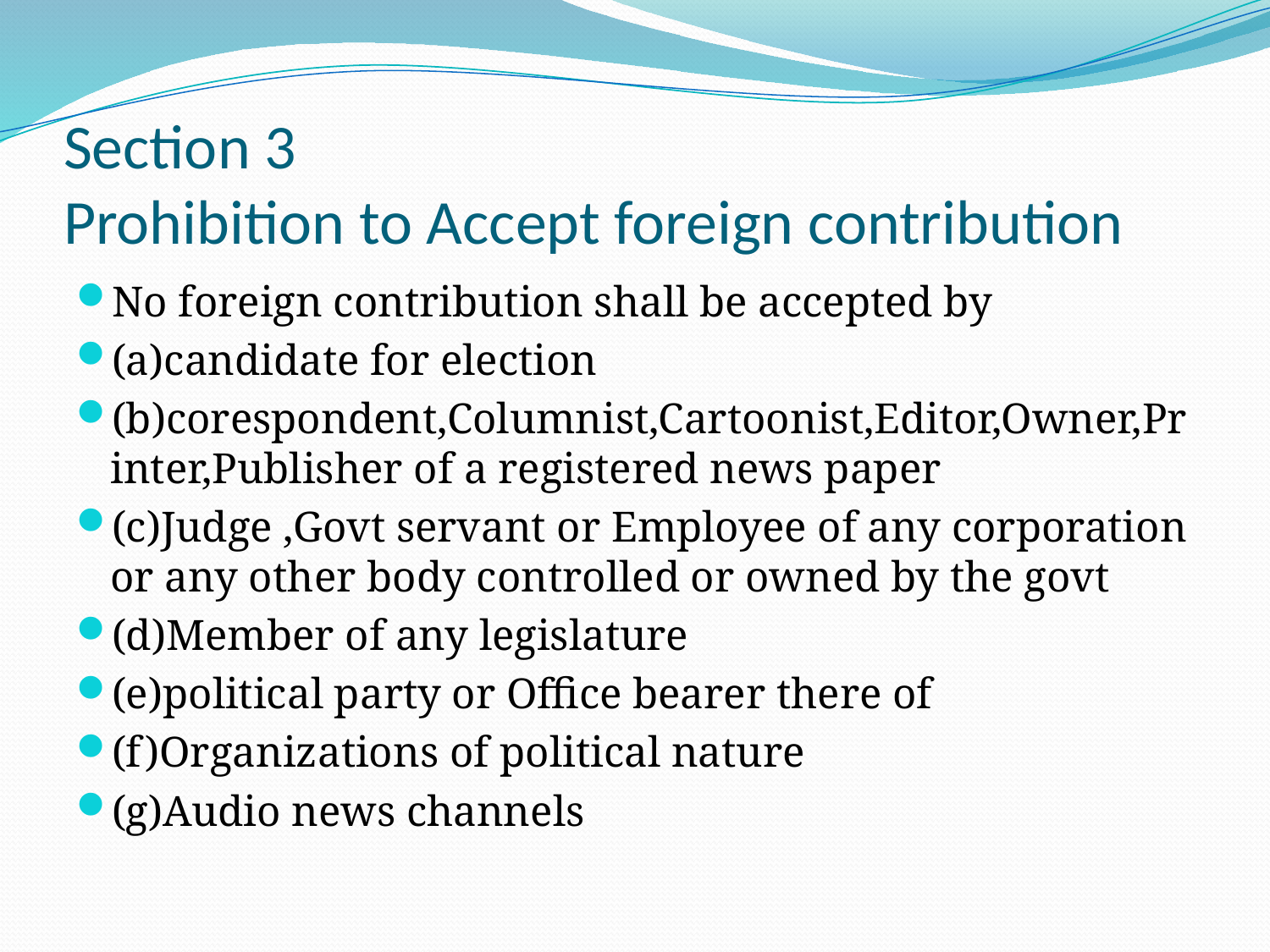

# Section 3 Prohibition to Accept foreign contribution
No foreign contribution shall be accepted by
(a)candidate for election
(b)corespondent,Columnist,Cartoonist,Editor,Owner,Printer,Publisher of a registered news paper
(c)Judge ,Govt servant or Employee of any corporation or any other body controlled or owned by the govt
(d)Member of any legislature
(e)political party or Office bearer there of
(f)Organizations of political nature
(g)Audio news channels